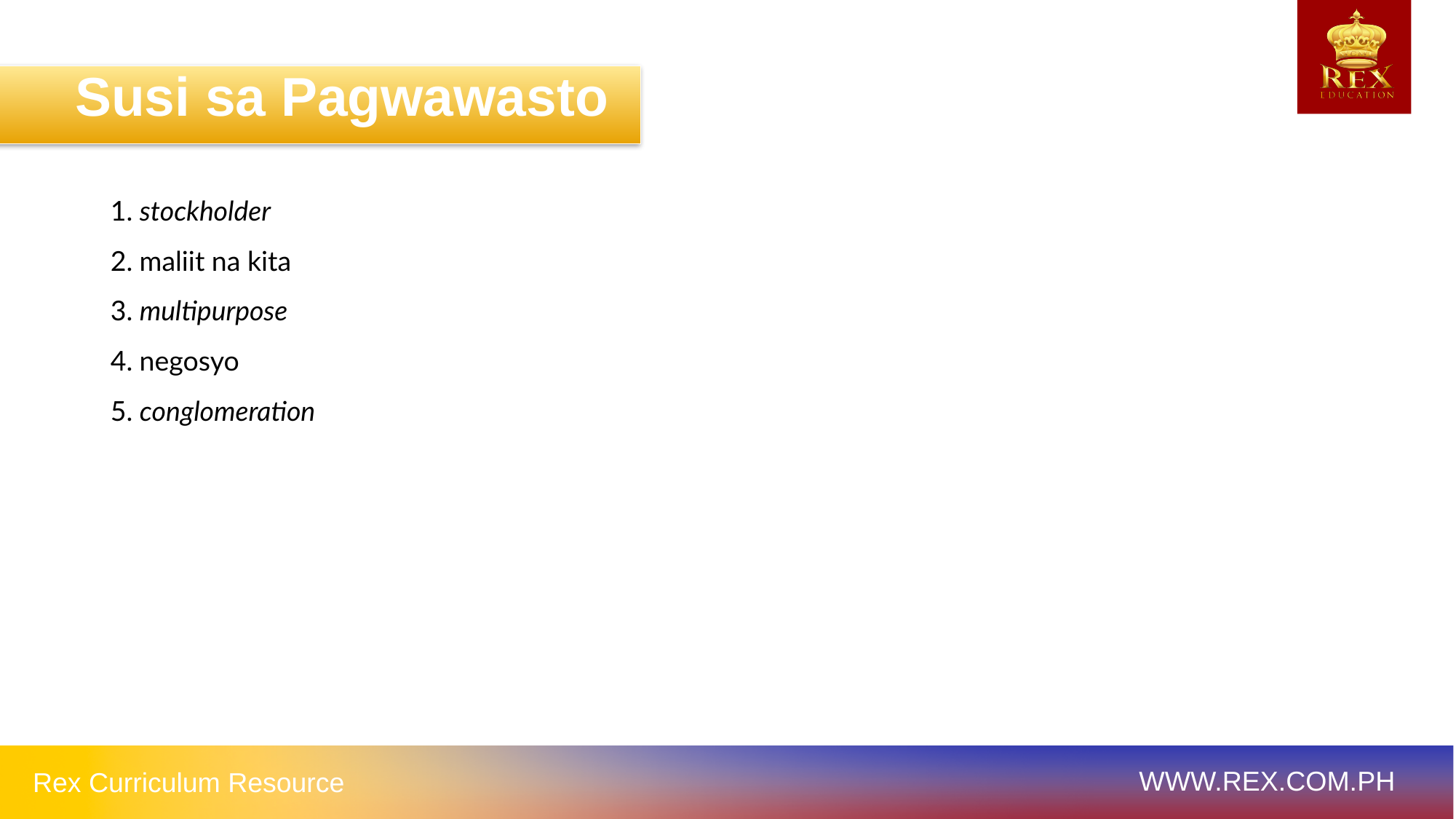

Susi sa Pagwawasto

1. stockholder
2. maliit na kita
3. multipurpose
4. negosyo
5. conglomeration